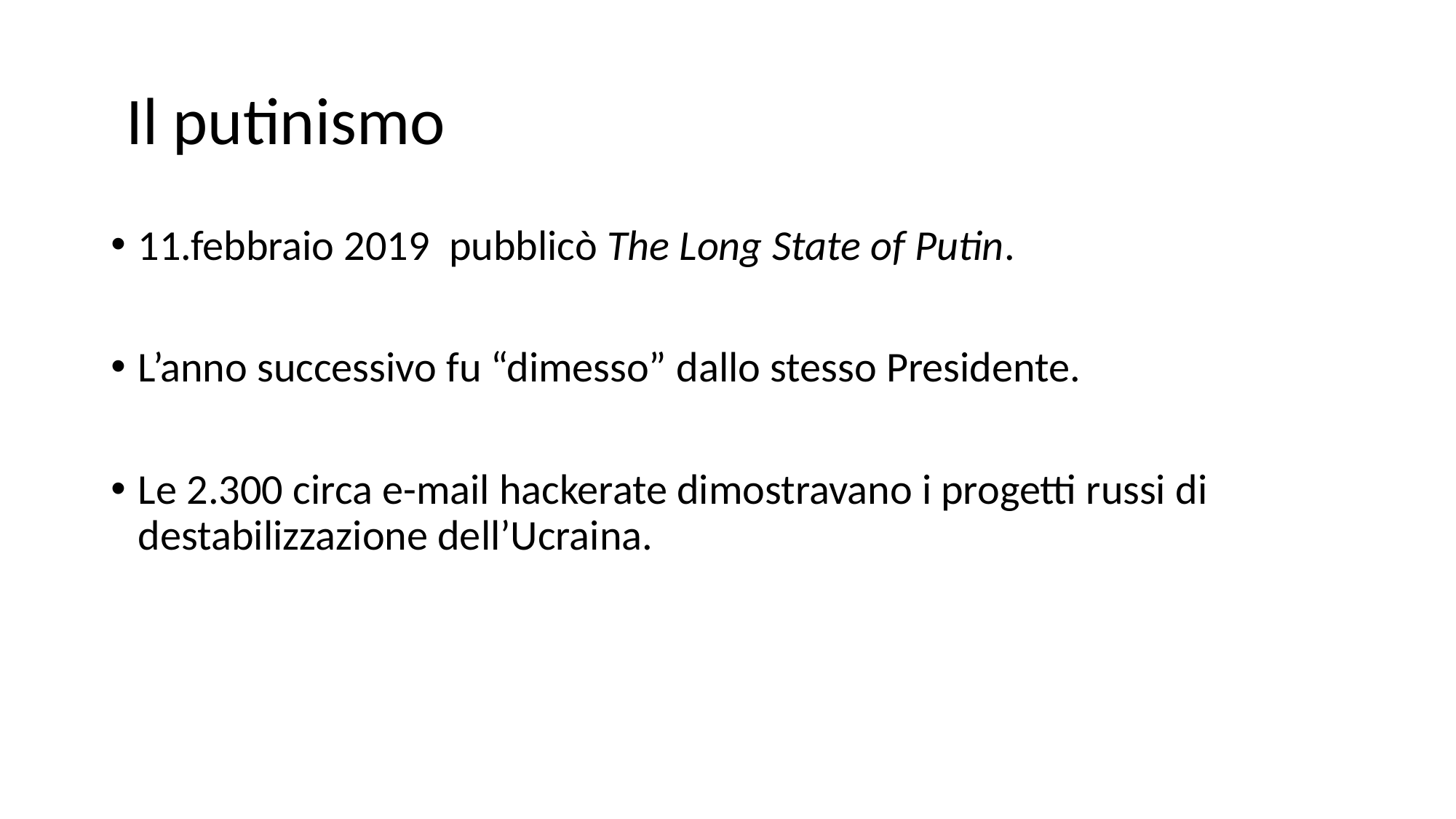

# Il putinismo
11.febbraio 2019  pubblicò The Long State of Putin.

L’anno successivo fu “dimesso” dallo stesso Presidente.

Le 2.300 circa e-mail hackerate dimostravano i progetti russi di destabilizzazione dell’Ucraina.